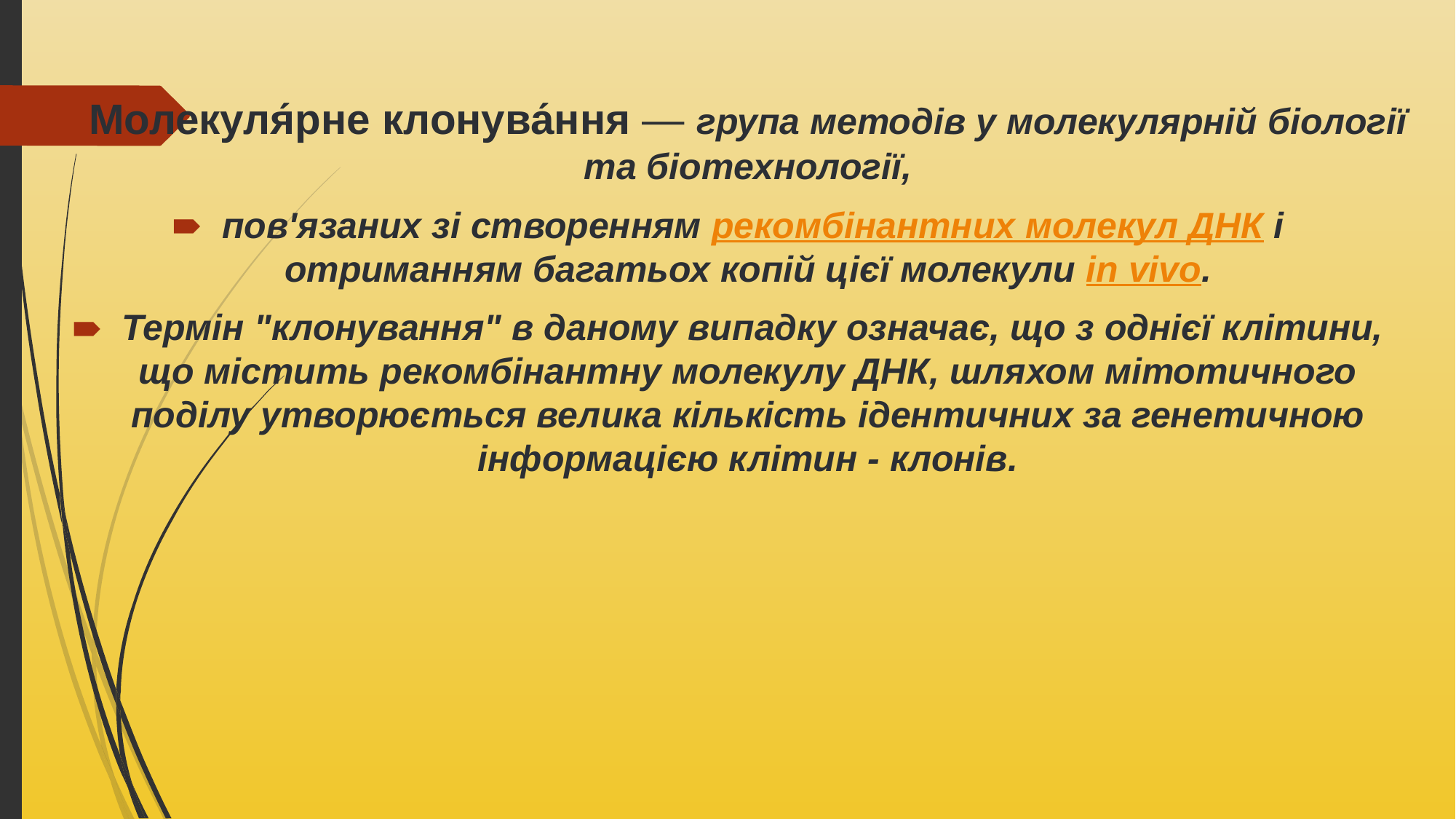

Молекуля́рне клонува́ння — група методів у молекулярній біології та біотехнології,
 пов'язаних зі створенням рекомбінантних молекул ДНК і отриманням багатьох копій цієї молекули in vivo.
 Термін "клонування" в даному випадку означає, що з однієї клітини, що містить рекомбінантну молекулу ДНК, шляхом мітотичного поділу утворюється велика кількість ідентичних за генетичною інформацією клітин - клонів.